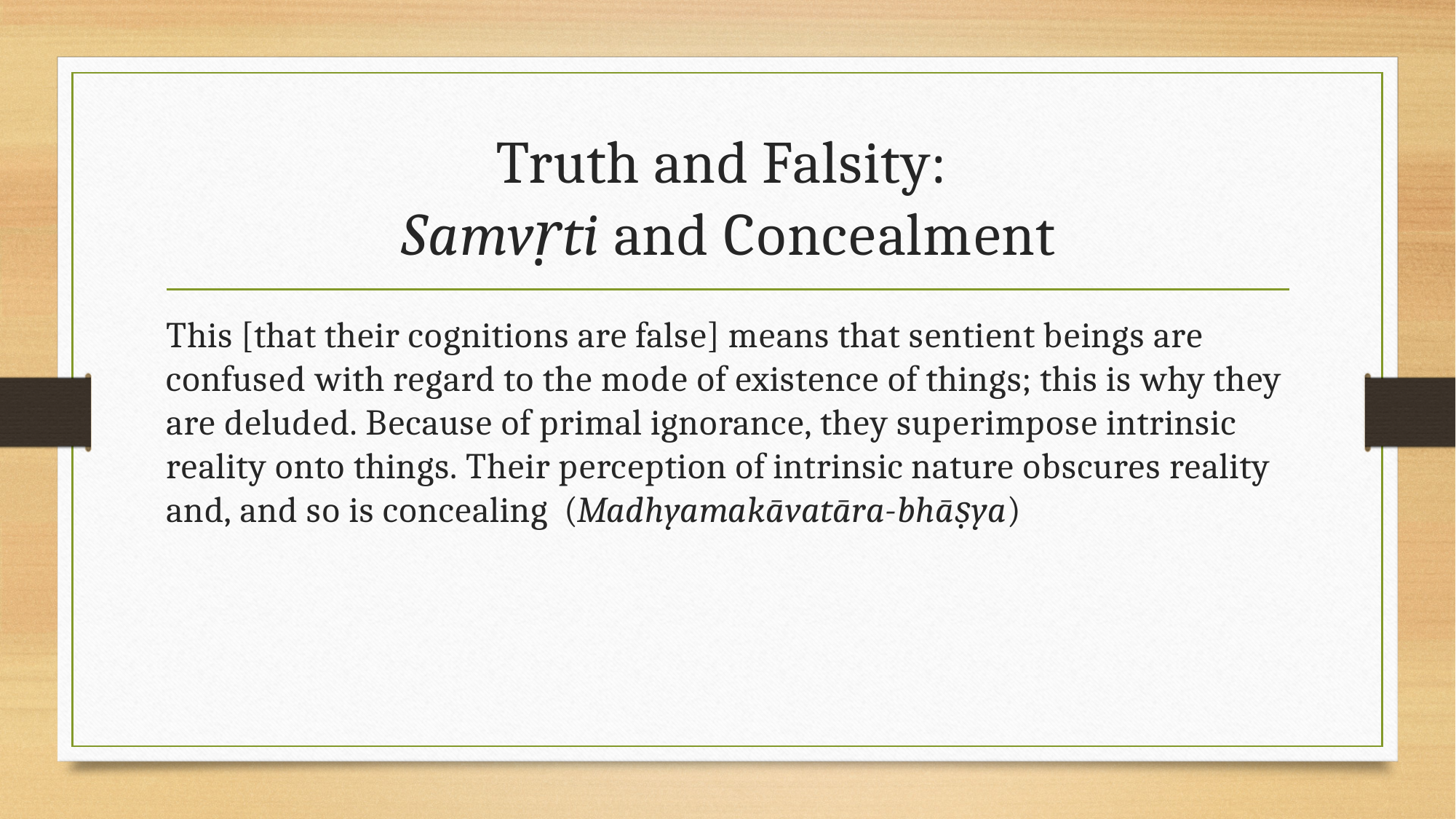

# Truth and Falsity: Samvṛti and Concealment
This [that their cognitions are false] means that sentient beings are confused with regard to the mode of existence of things; this is why they are deluded. Because of primal ignorance, they superimpose intrinsic reality onto things. Their perception of intrinsic nature obscures reality and, and so is concealing  (Madhyamakāvatāra-bhāṣya)